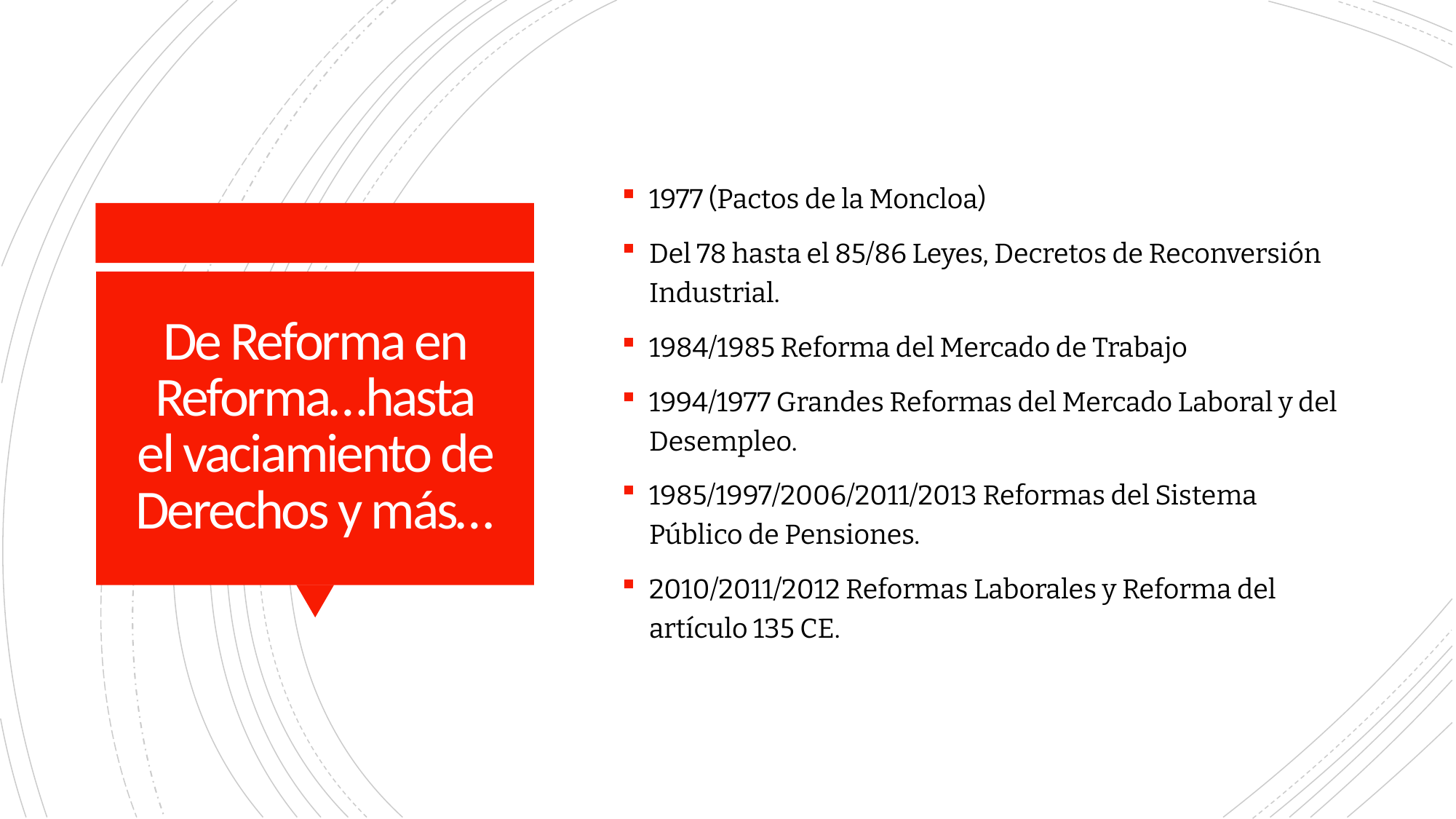

1977 (Pactos de la Moncloa)
Del 78 hasta el 85/86 Leyes, Decretos de Reconversión Industrial.
1984/1985 Reforma del Mercado de Trabajo
1994/1977 Grandes Reformas del Mercado Laboral y del Desempleo.
1985/1997/2006/2011/2013 Reformas del Sistema Público de Pensiones.
2010/2011/2012 Reformas Laborales y Reforma del artículo 135 CE.
# De Reforma en Reforma…hasta el vaciamiento de Derechos y más…